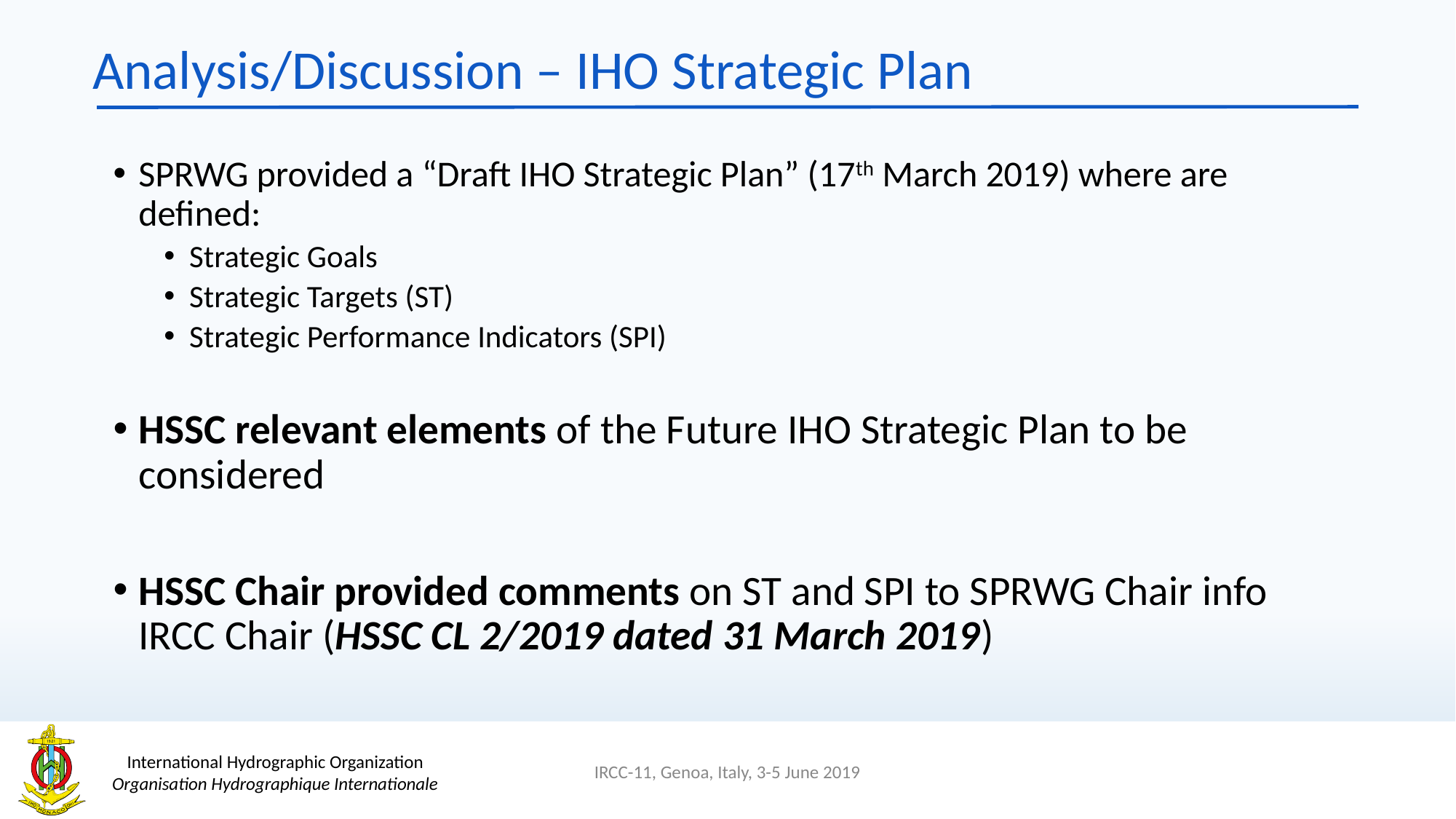

# Analysis/Discussion – IHO Strategic Plan
SPRWG provided a “Draft IHO Strategic Plan” (17th March 2019) where are defined:
Strategic Goals
Strategic Targets (ST)
Strategic Performance Indicators (SPI)

HSSC relevant elements of the Future IHO Strategic Plan to be considered

HSSC Chair provided comments on ST and SPI to SPRWG Chair info IRCC Chair (HSSC CL 2/2019 dated 31 March 2019)
IRCC-11, Genoa, Italy, 3-5 June 2019